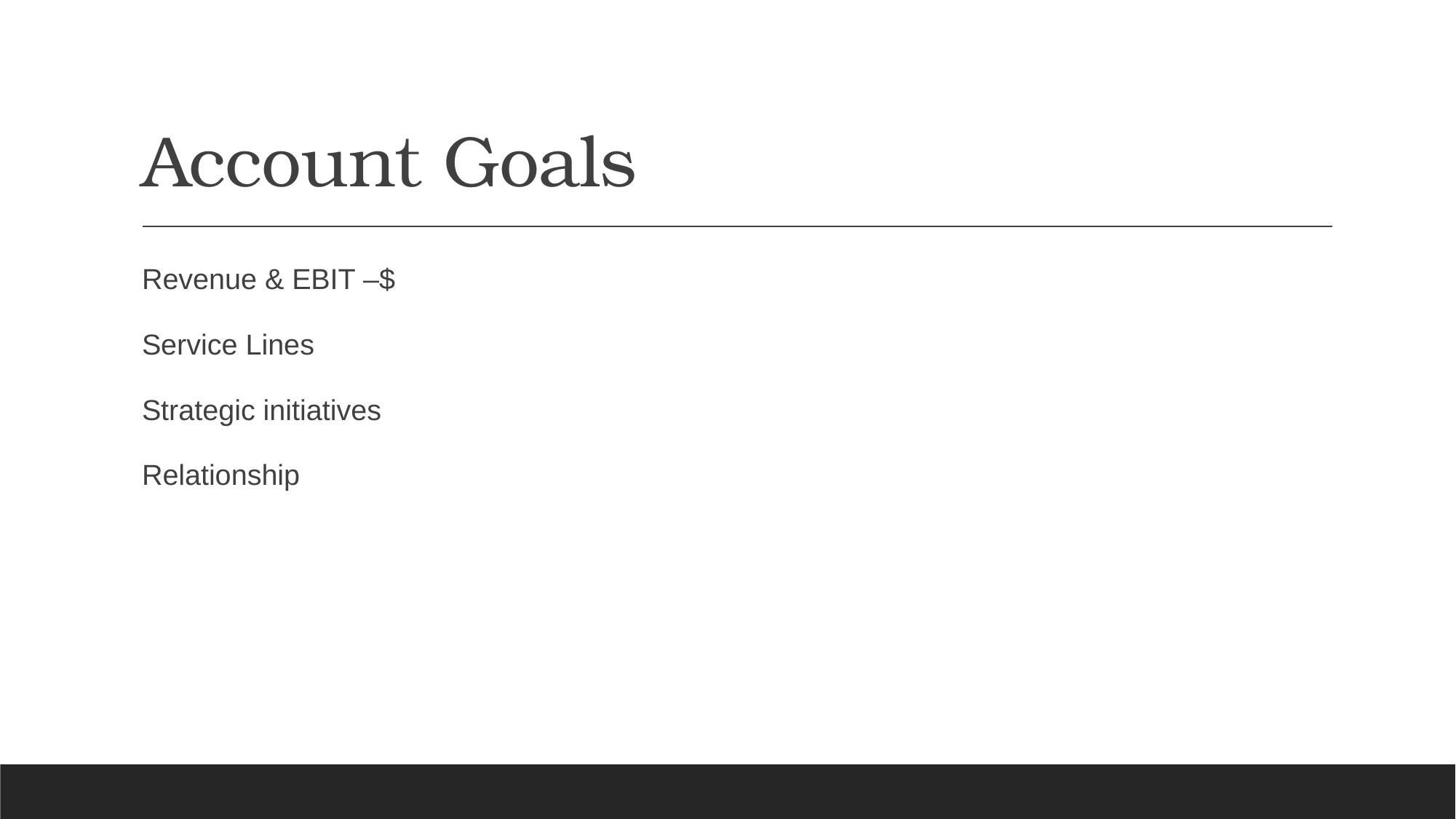

# Account Goals
Revenue & EBIT –$
Service Lines
Strategic initiatives
Relationship